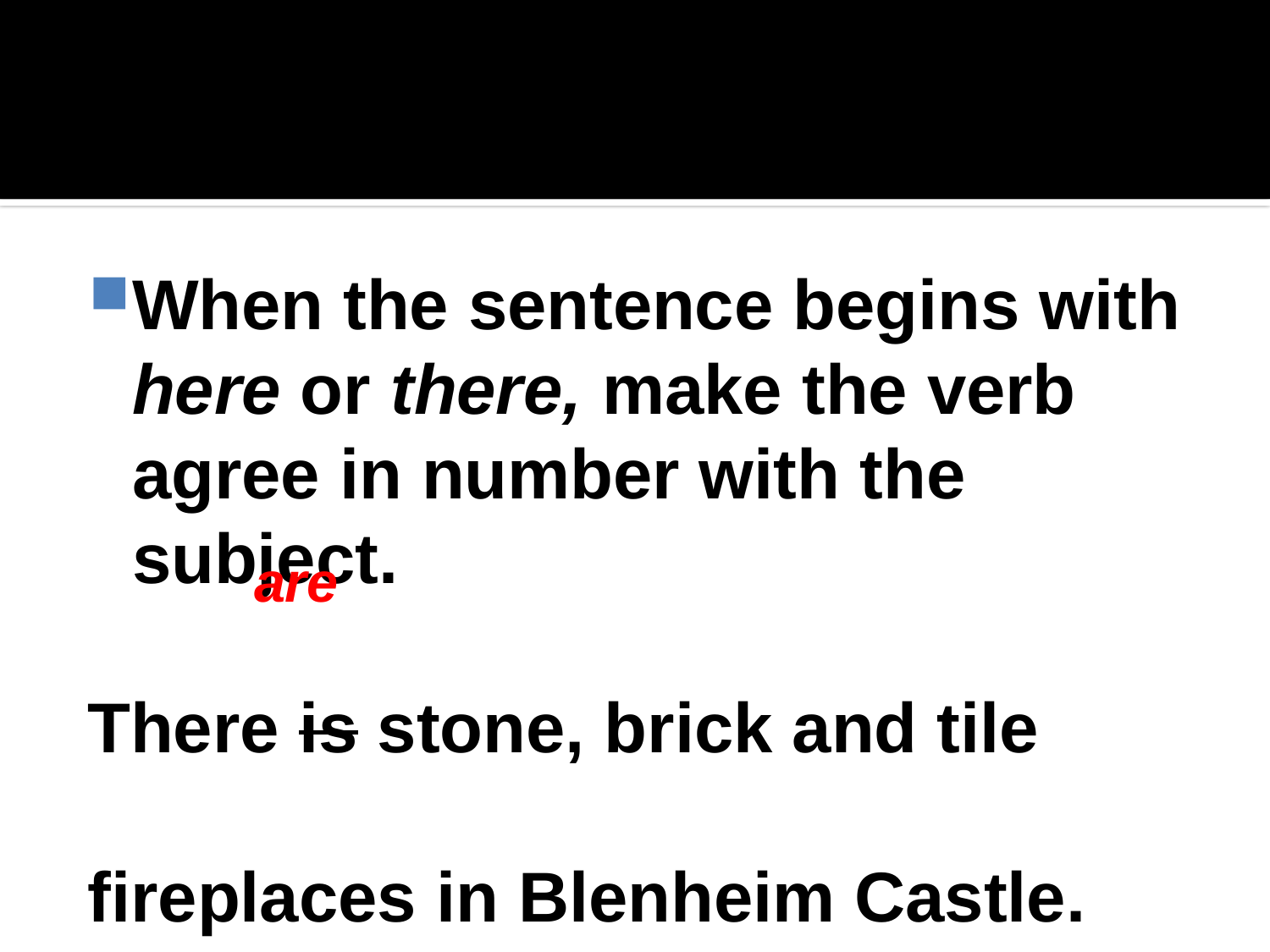

#
When the sentence begins with here or there, make the verb agree in number with the subject.

There is stone, brick and tile

fireplaces in Blenheim Castle.

are